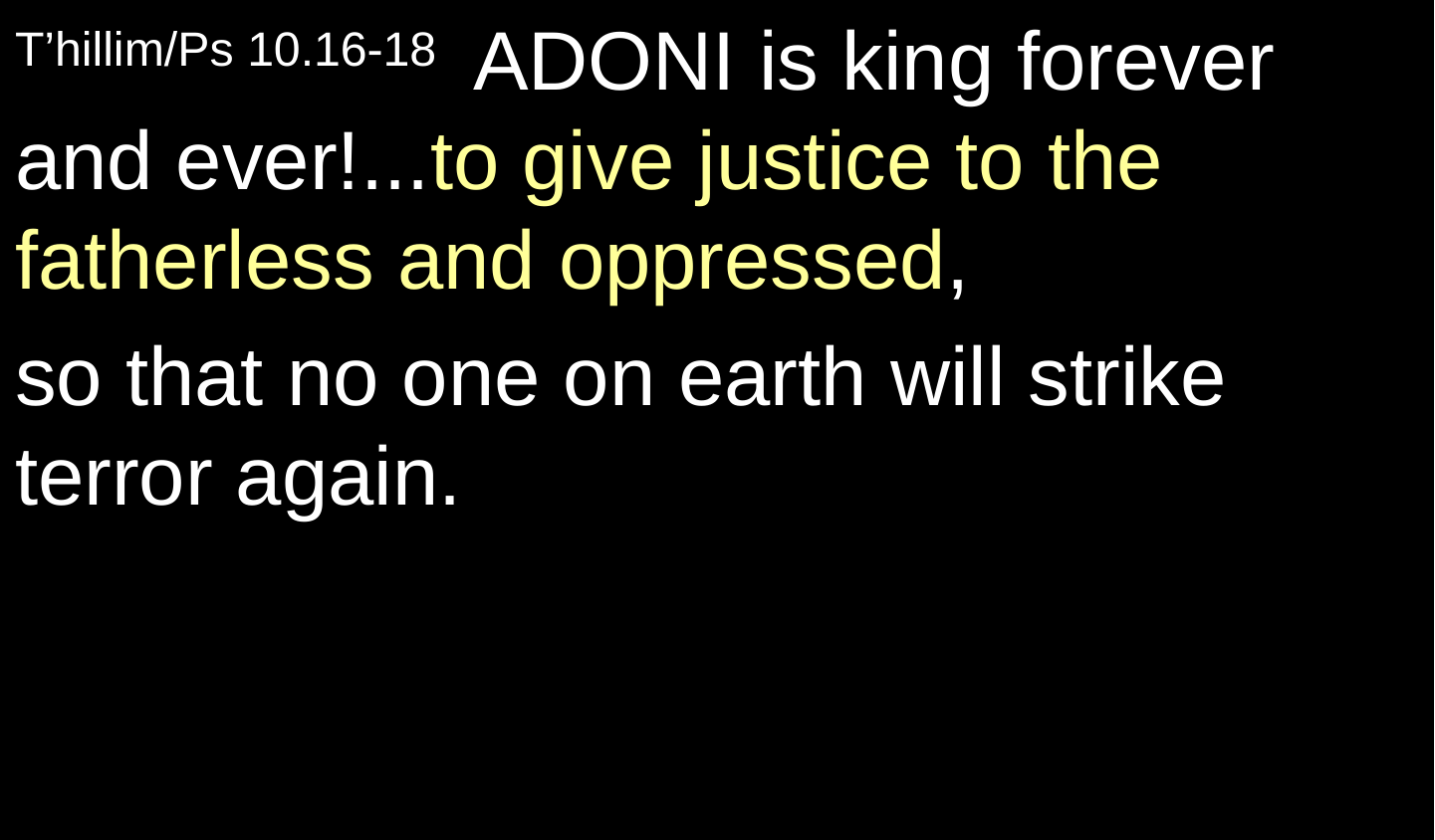

T’hillim/Ps 10.16-18  Adoni is king forever and ever!...to give justice to the fatherless and oppressed,
so that no one on earth will strike terror again.